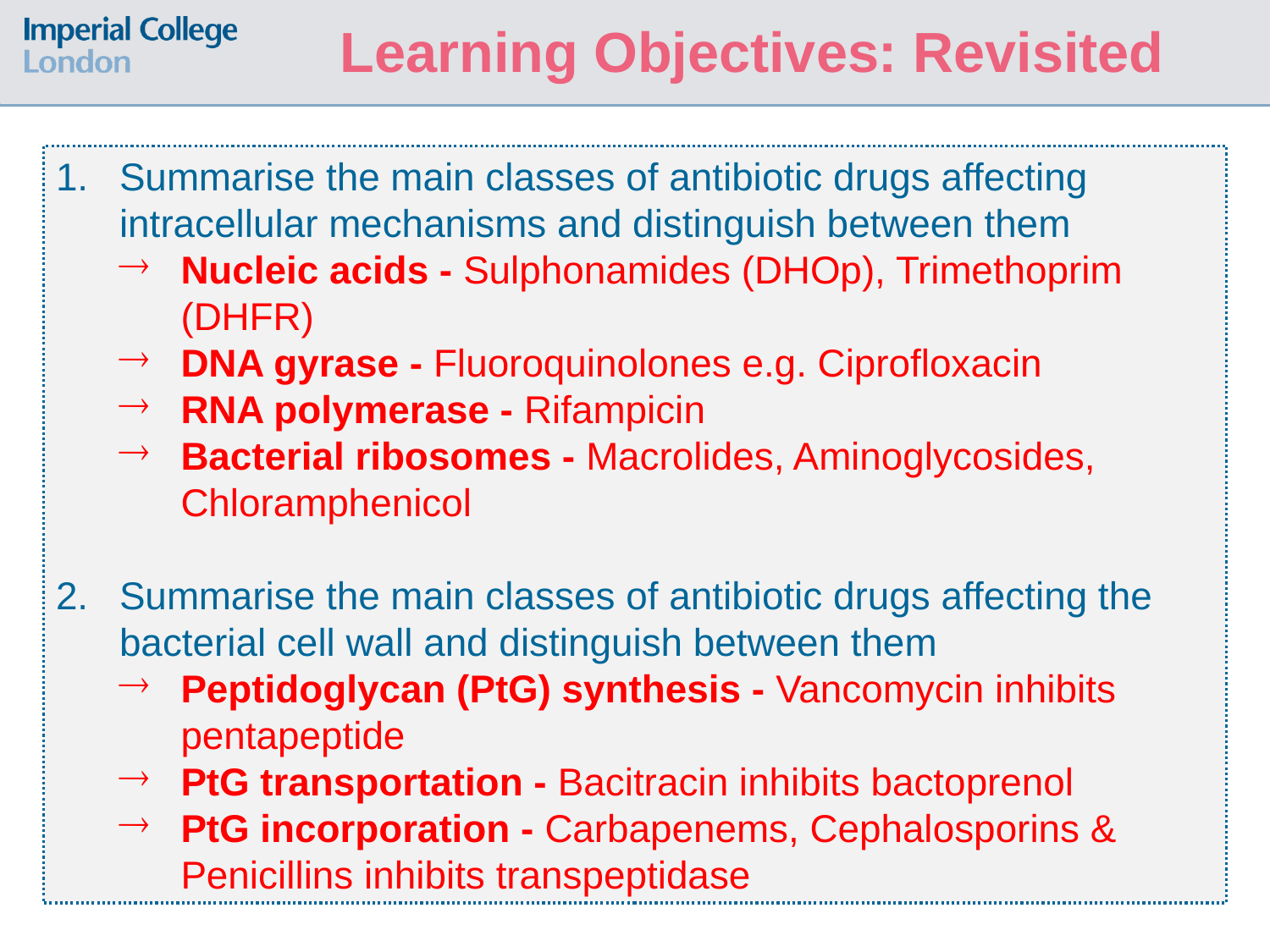

Learning Objectives: Revisited
Summarise the main classes of antibiotic drugs affecting intracellular mechanisms and distinguish between them
Nucleic acids - Sulphonamides (DHOp), Trimethoprim (DHFR)
DNA gyrase - Fluoroquinolones e.g. Ciprofloxacin
RNA polymerase - Rifampicin
Bacterial ribosomes - Macrolides, Aminoglycosides, Chloramphenicol

Summarise the main classes of antibiotic drugs affecting the bacterial cell wall and distinguish between them
Peptidoglycan (PtG) synthesis - Vancomycin inhibits pentapeptide
PtG transportation - Bacitracin inhibits bactoprenol
PtG incorporation - Carbapenems, Cephalosporins & Penicillins inhibits transpeptidase